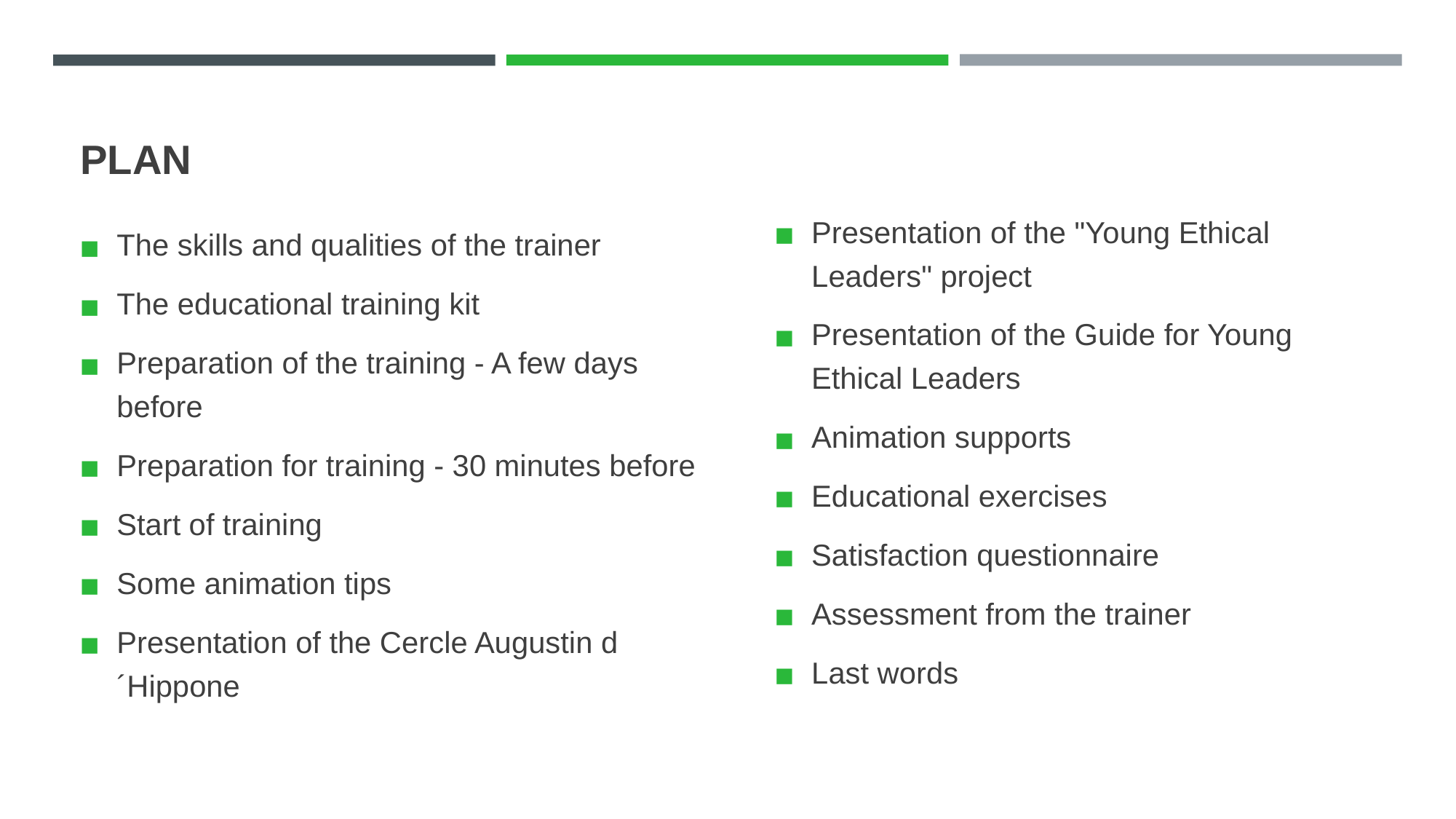

# PLAN
The skills and qualities of the trainer
The educational training kit
Preparation of the training - A few days before
Preparation for training - 30 minutes before
Start of training
Some animation tips
Presentation of the Cercle Augustin d´Hippone

Presentation of the "Young Ethical Leaders" project
Presentation of the Guide for Young Ethical Leaders
Animation supports
Educational exercises
Satisfaction questionnaire
Assessment from the trainer
Last words